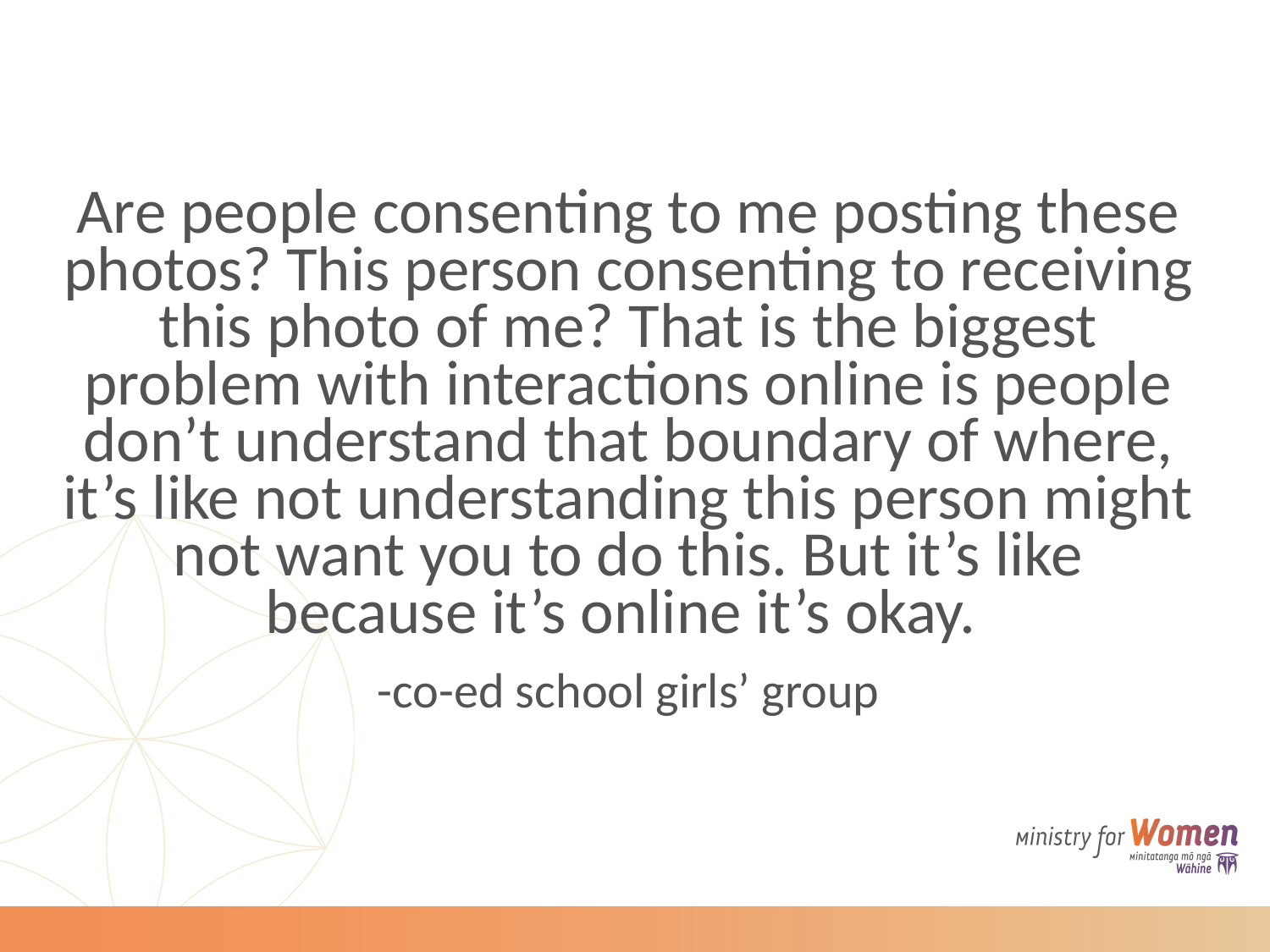

Are people consenting to me posting these photos? This person consenting to receiving this photo of me? That is the biggest problem with interactions online is people don’t understand that boundary of where, it’s like not understanding this person might not want you to do this. But it’s like because it’s online it’s okay.
-co-ed school girls’ group